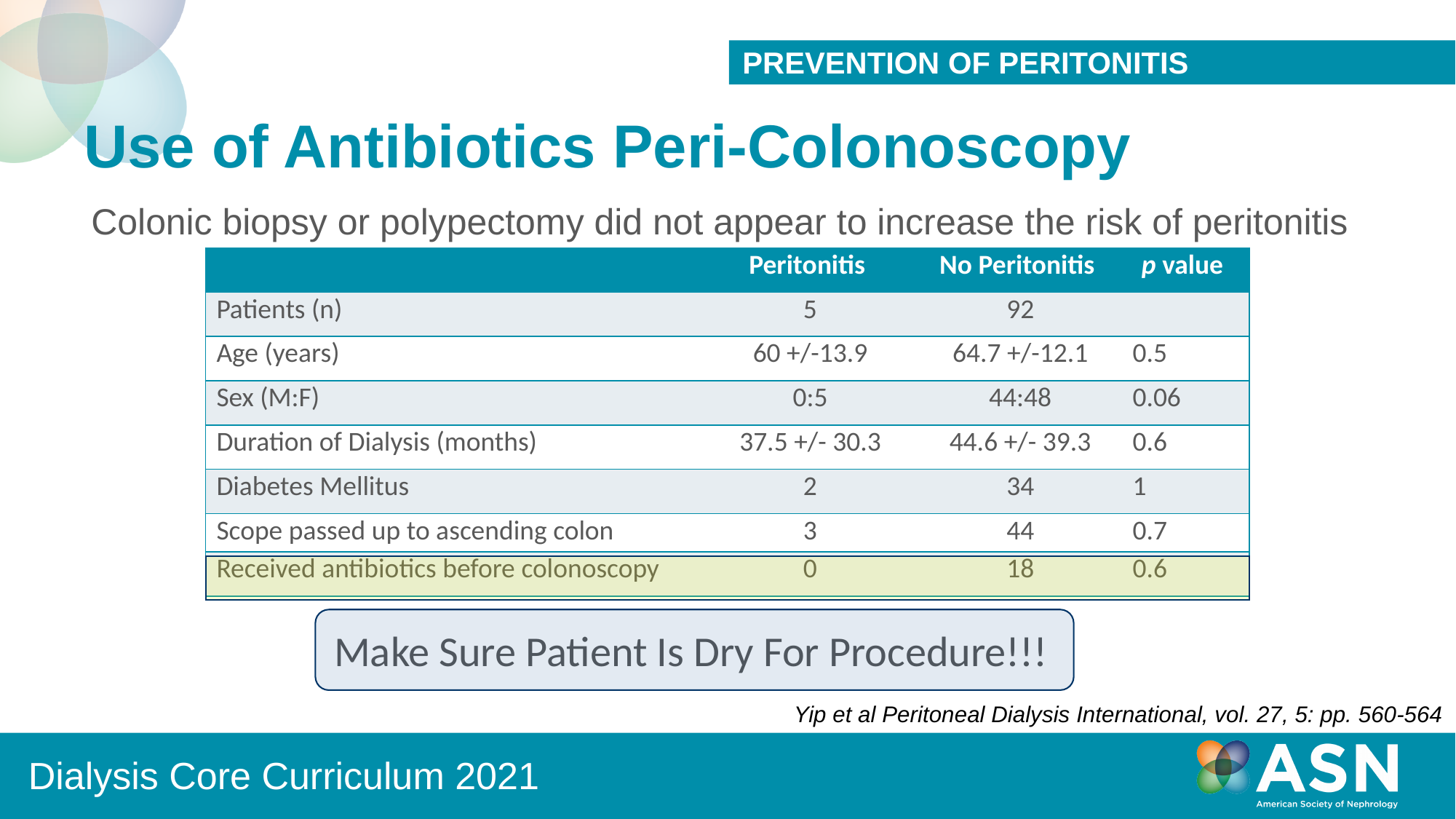

PREVENTION OF PERITONITIS

# Use of Antibiotics Peri-Colonoscopy
Colonic biopsy or polypectomy did not appear to increase the risk of peritonitis
|  | Peritonitis | No Peritonitis | p value |
| --- | --- | --- | --- |
| Patients (n) | 5 | 92 |  |
| Age (years) | 60 +/-13.9 | 64.7 +/-12.1 | 0.5 |
| Sex (M:F) | 0:5 | 44:48 | 0.06 |
| Duration of Dialysis (months) | 37.5 +/- 30.3 | 44.6 +/- 39.3 | 0.6 |
| Diabetes Mellitus | 2 | 34 | 1 |
| Scope passed up to ascending colon | 3 | 44 | 0.7 |
| Received antibiotics before colonoscopy | 0 | 18 | 0.6 |

Make Sure Patient Is Dry For Procedure!!!
Yip et al Peritoneal Dialysis International, vol. 27, 5: pp. 560-564
Dialysis Core Curriculum 2021